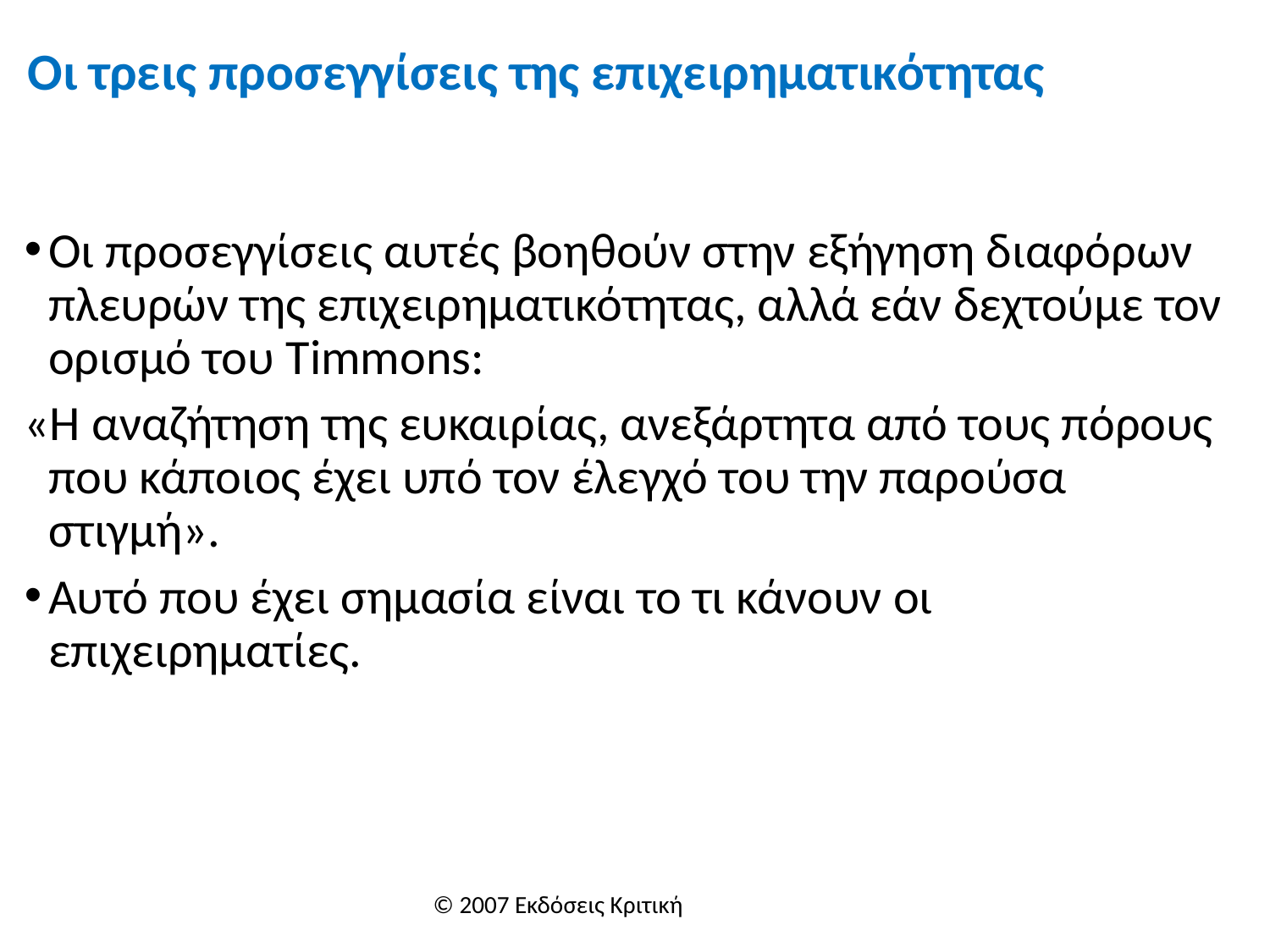

# Οι τρεις προσεγγίσεις της επιχειρηματικότητας

Οι προσεγγίσεις αυτές βοηθούν στην εξήγηση διαφόρων πλευρών της επιχειρηματικότητας, αλλά εάν δεχτούμε τον ορισμό του Timmons:
«Η αναζήτηση της ευκαιρίας, ανεξάρτητα από τους πόρους που κάποιος έχει υπό τον έλεγχό του την παρούσα στιγμή».
Αυτό που έχει σημασία είναι το τι κάνουν οι επιχειρηματίες.
© 2007 Εκδόσεις Κριτική